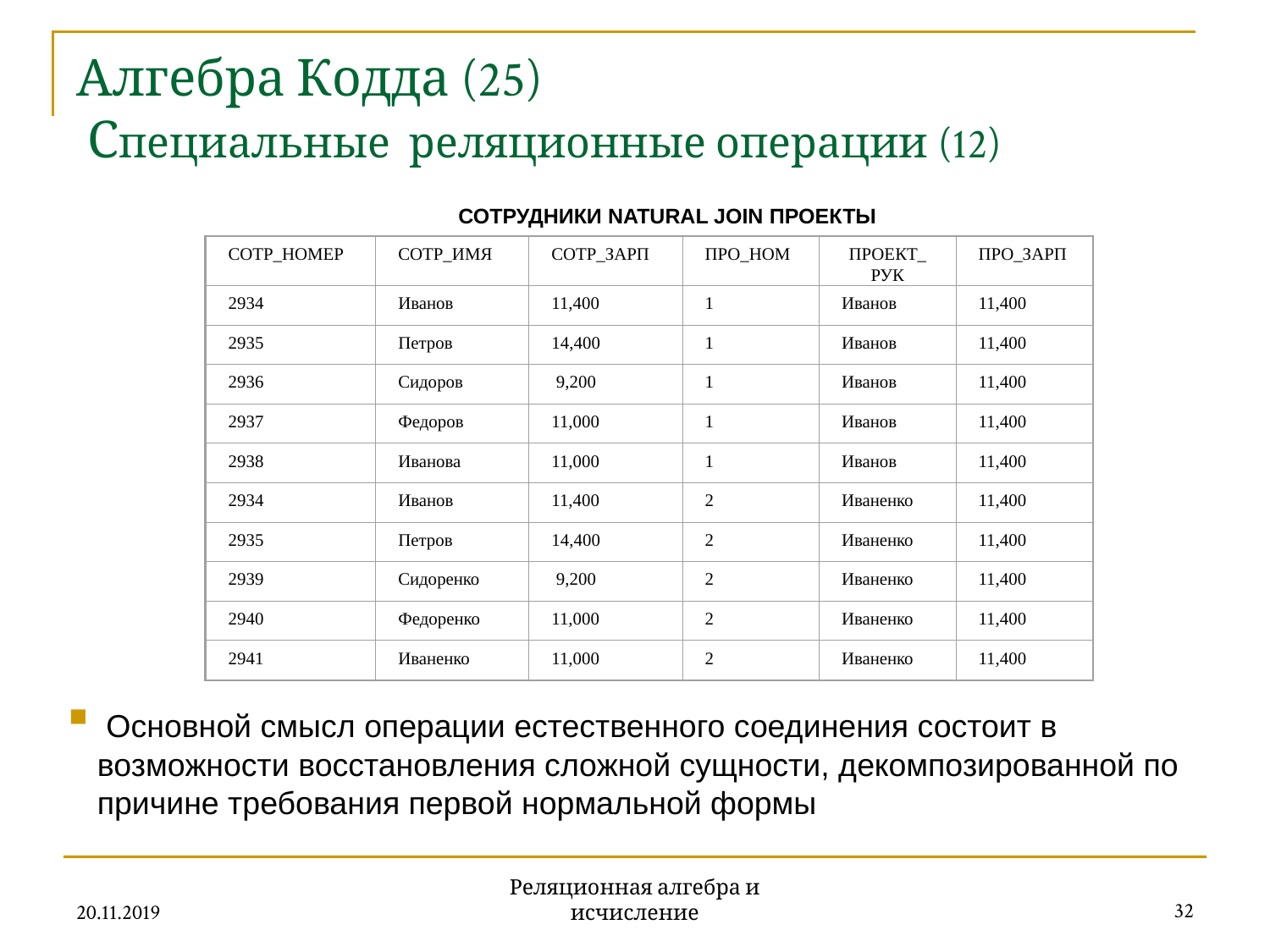

# Алгебра Кодда (25) Специальные  реляционные операции (12)
СОТРУДНИКИ NATURAL JOIN ПРОЕКТЫ

СОТР_НОМЕР

СОТР_ИМЯ

СОТР_ЗАРП

ПРО_НОМ

ПРОЕКТ_ РУК

ПРО_ЗАРП

2934

Иванов

11,400

1

Иванов

11,400

2935

Петров

14,400

1

Иванов

11,400

2936

Сидоров

 9,200

1

Иванов

11,400

2937

Федоров

11,000

1

Иванов

11,400

2938

Иванова

11,000

1

Иванов

11,400

2934

Иванов

11,400

2

Иваненко

11,400

2935

Петров

14,400

2

Иваненко

11,400

2939

Сидоренко

 9,200

2

Иваненко

11,400

2940

Федоренко

11,000

2

Иваненко

11,400

2941

Иваненко

11,000

2

Иваненко

11,400

 Основной смысл операции естественного соединения состоит в возможности восстановления сложной сущности, декомпозированной по причине требования первой нормальной формы
20.11.2019
32
Реляционная алгебра и исчисление